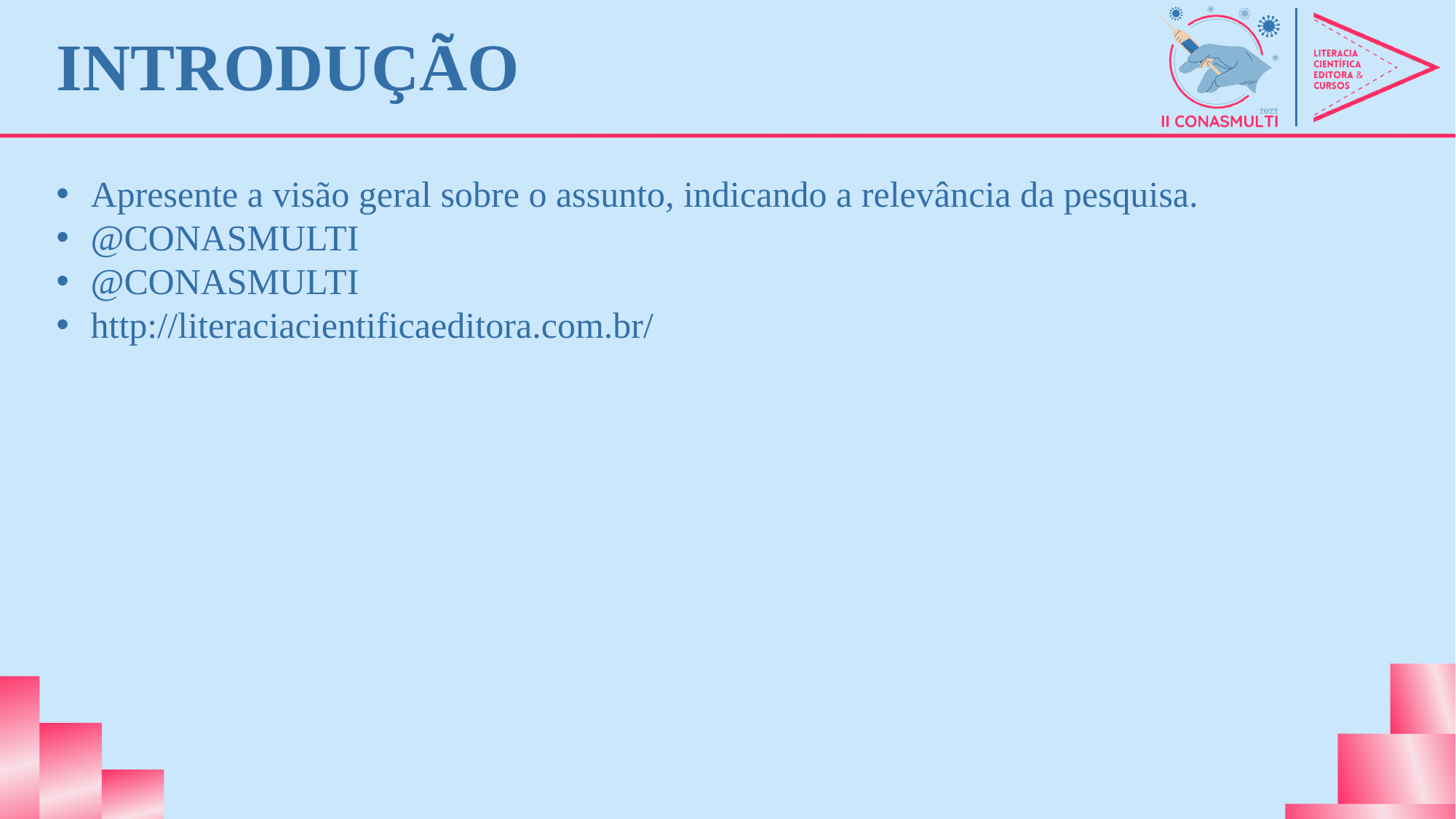

# INTRODUÇÃO
Apresente a visão geral sobre o assunto, indicando a relevância da pesquisa.
@CONASMULTI
@CONASMULTI
http://literaciacientificaeditora.com.br/